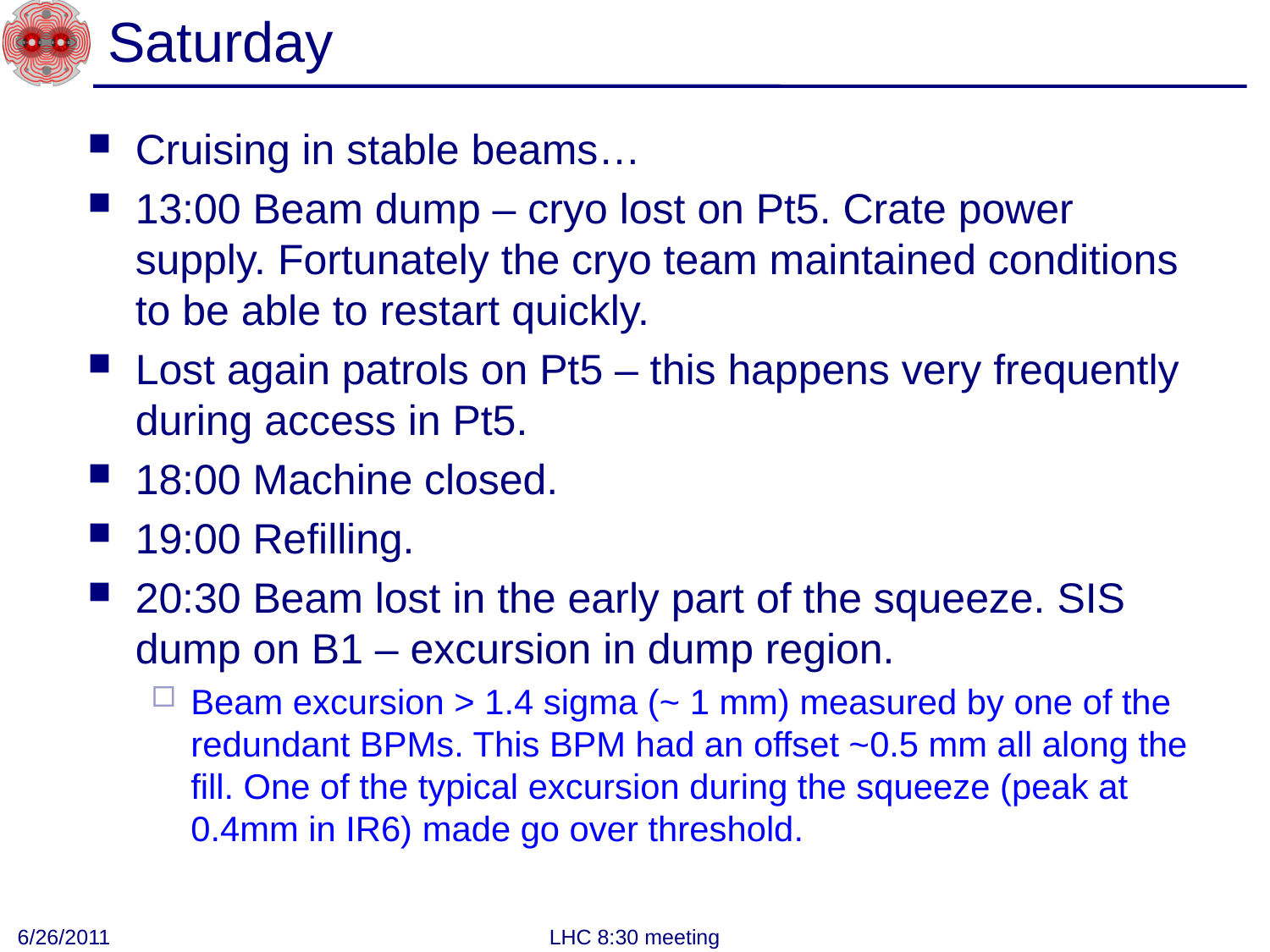

# Saturday
Cruising in stable beams…
13:00 Beam dump – cryo lost on Pt5. Crate power supply. Fortunately the cryo team maintained conditions to be able to restart quickly.
Lost again patrols on Pt5 – this happens very frequently during access in Pt5.
18:00 Machine closed.
19:00 Refilling.
20:30 Beam lost in the early part of the squeeze. SIS dump on B1 – excursion in dump region.
Beam excursion > 1.4 sigma (~ 1 mm) measured by one of the redundant BPMs. This BPM had an offset ~0.5 mm all along the fill. One of the typical excursion during the squeeze (peak at 0.4mm in IR6) made go over threshold.
6/26/2011
LHC 8:30 meeting